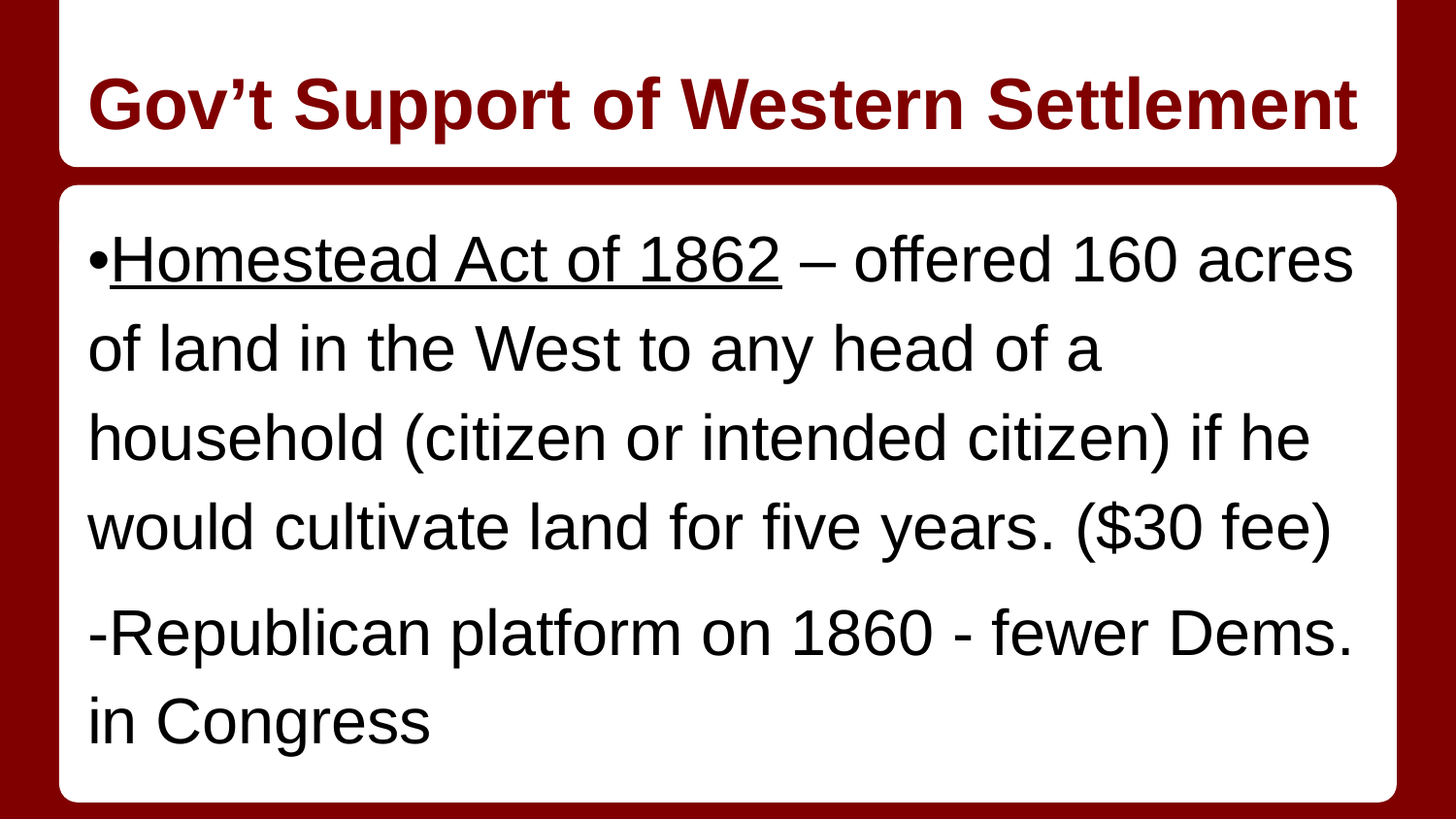

# Gov’t Support of Western Settlement
•Homestead Act of 1862 – offered 160 acres of land in the West to any head of a household (citizen or intended citizen) if he would cultivate land for five years. ($30 fee)
-Republican platform on 1860 - fewer Dems. in Congress